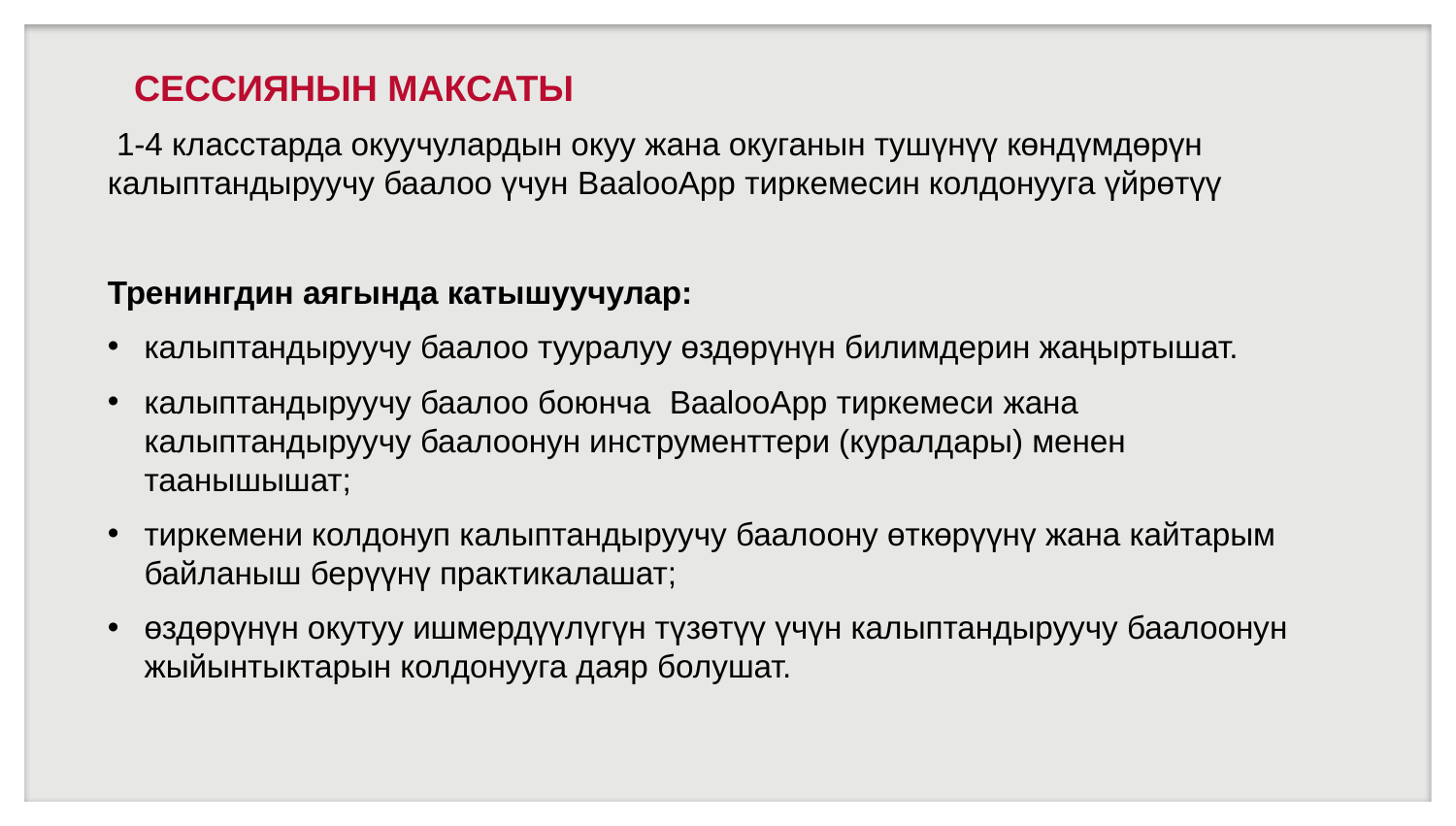

# СЕССИЯНЫН МАКСАТЫ
 1-4 класстарда окуучулардын окуу жана окуганын тушүнүү көндүмдөрүн калыптандыруучу баалоо үчун BaalooApp тиркемесин колдонууга үйрөтүү

Тренингдин аягында катышуучулар:
калыптандыруучу баалоо тууралуу өздөрүнүн билимдерин жаңыртышат.
калыптандыруучу баалоо боюнча  BaalooApp тиркемеси жана калыптандыруучу баалоонун инструменттери (куралдары) менен таанышышат;
тиркемени колдонуп калыптандыруучу баалоону өткөрүүнү жана кайтарым байланыш берүүнү практикалашат;
өздөрүнүн окутуу ишмердүүлүгүн түзөтүү үчүн калыптандыруучу баалоонун жыйынтыктарын колдонууга даяр болушат.